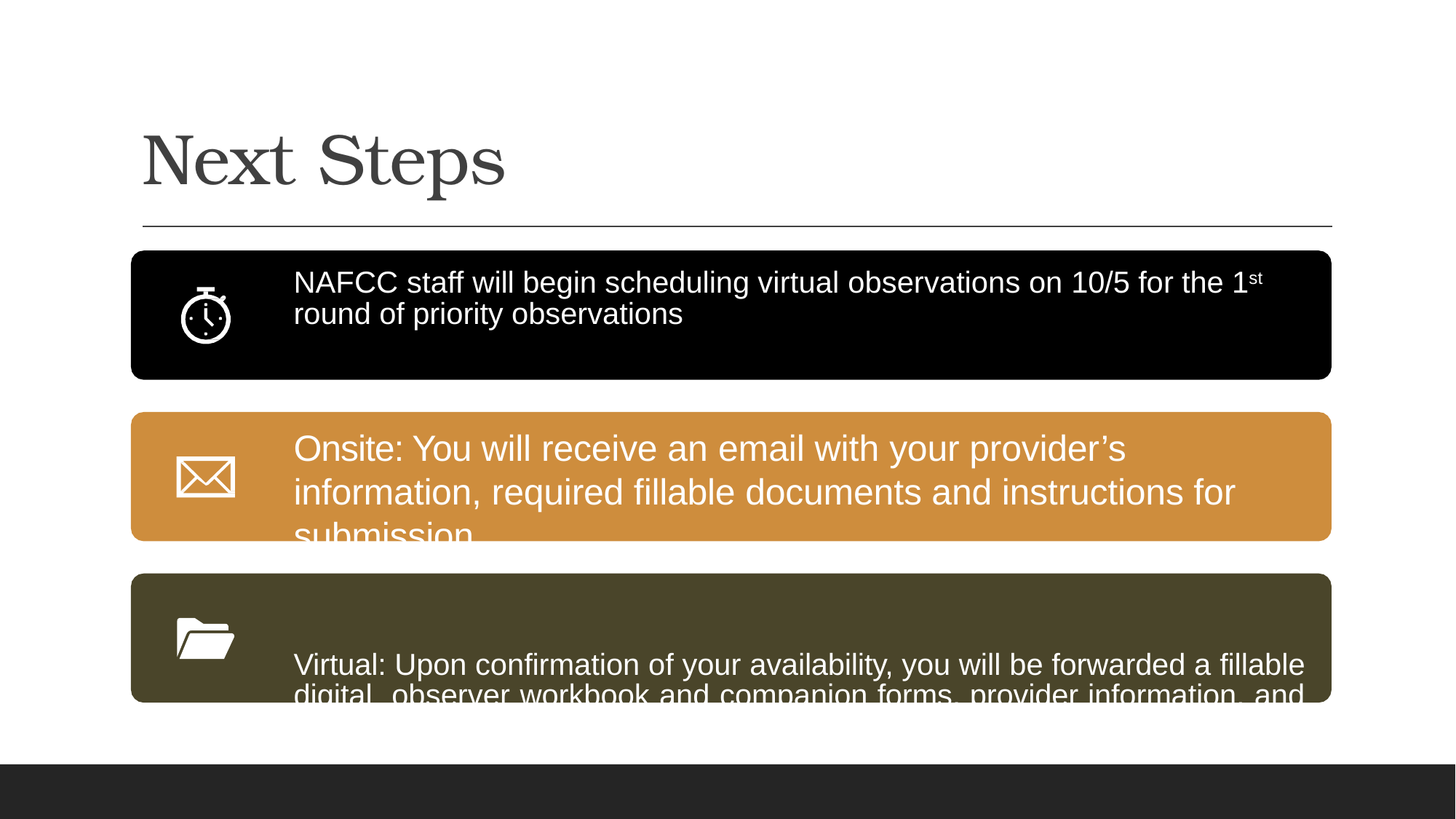

# Next Steps

NAFCC staff will begin scheduling virtual observations on 10/5 for the 1st round of priority observations

Onsite: You will receive an email with your provider’s information, required fillable documents and instructions for submission.

Virtual: Upon confirmation of your availability, you will be forwarded a fillable digital  observer workbook and companion forms, provider information, and access  information for the Zoom room.